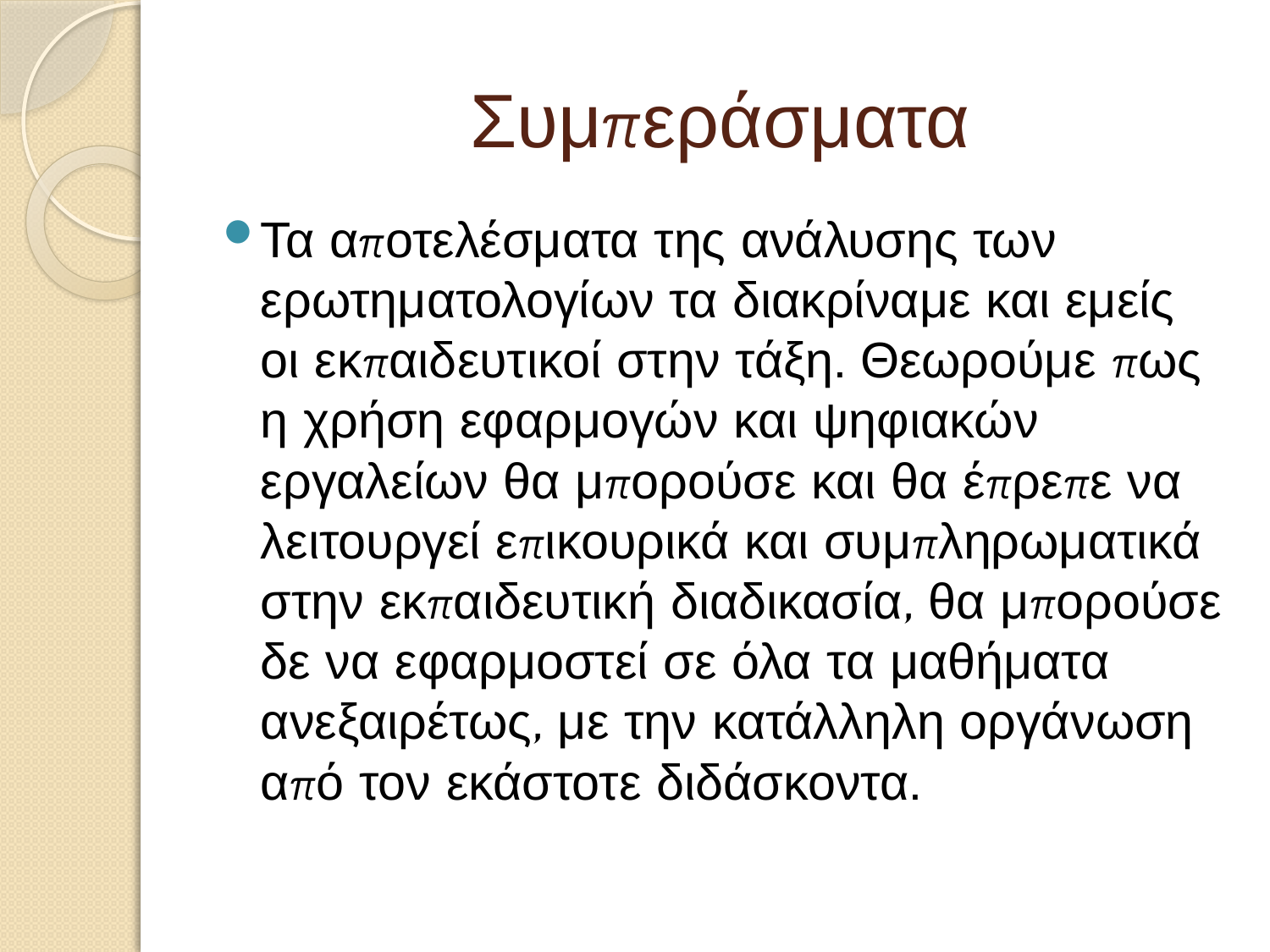

# Συμπεράσματα
Τα αποτελέσματα της ανάλυσης των ερωτηματολογίων τα διακρίναμε και εμείς οι εκπαιδευτικοί στην τάξη. Θεωρούμε πως η χρήση εφαρμογών και ψηφιακών εργαλείων θα μπορούσε και θα έπρεπε να λειτουργεί επικουρικά και συμπληρωματικά στην εκπαιδευτική διαδικασία, θα μπορούσε δε να εφαρμοστεί σε όλα τα μαθήματα ανεξαιρέτως, με την κατάλληλη οργάνωση από τον εκάστοτε διδάσκοντα.